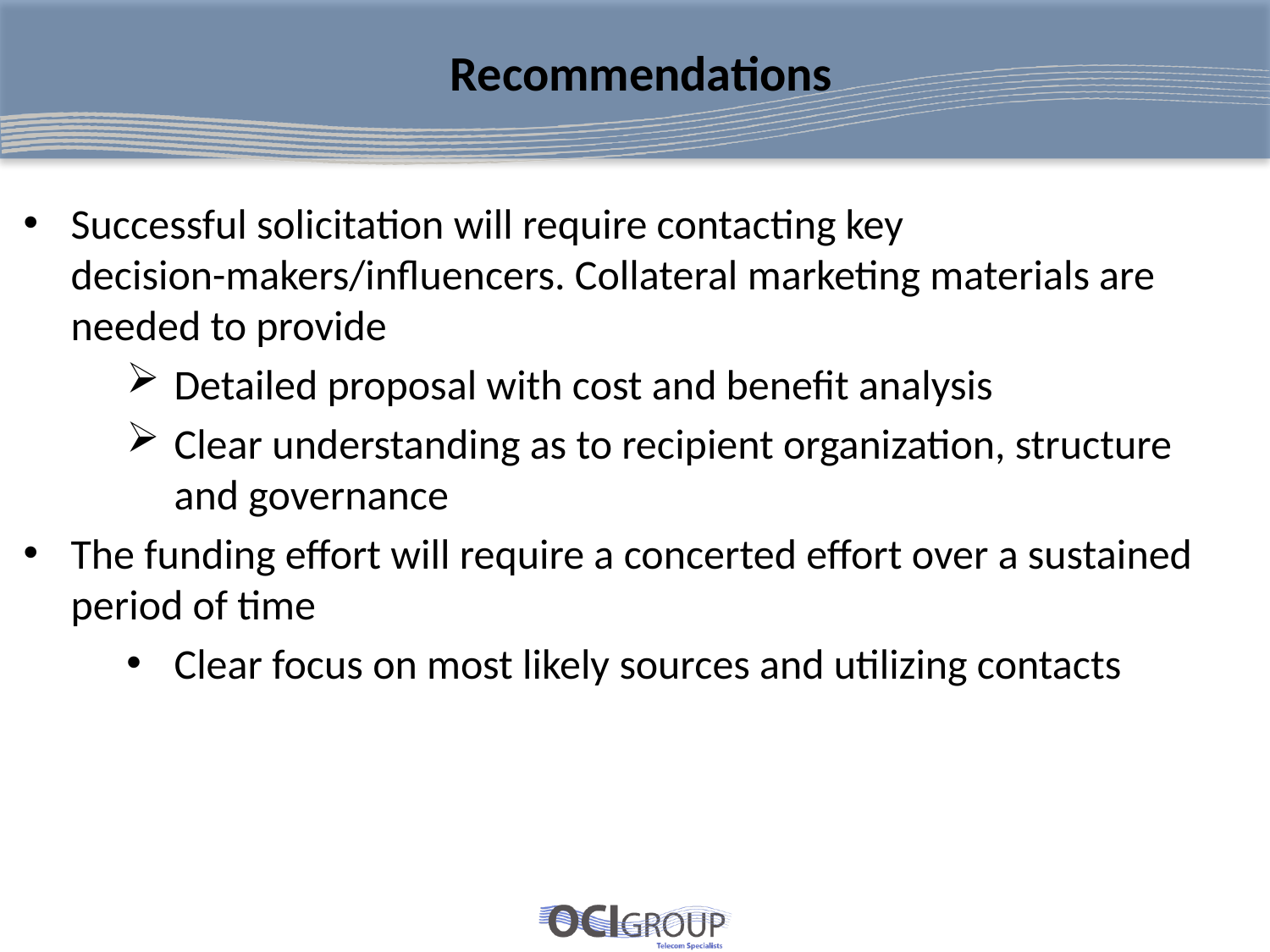

# Recommendations
Successful solicitation will require contacting key decision-makers/influencers. Collateral marketing materials are needed to provide
Detailed proposal with cost and benefit analysis
Clear understanding as to recipient organization, structure and governance
The funding effort will require a concerted effort over a sustained period of time
Clear focus on most likely sources and utilizing contacts